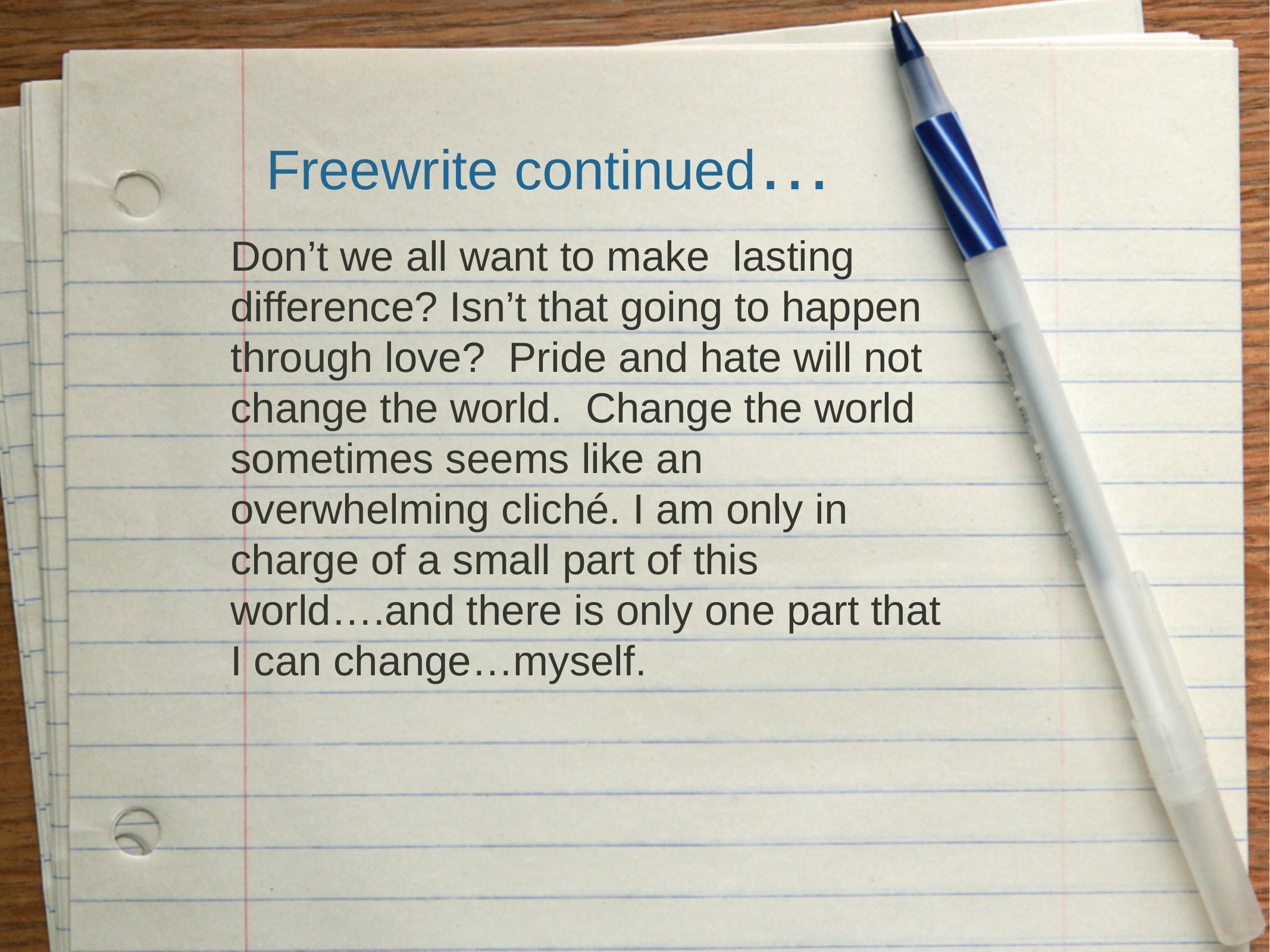

# Freewrite continued…
Don’t we all want to make  lasting difference? Isn’t that going to happen through love?  Pride and hate will not change the world.  Change the world sometimes seems like an overwhelming cliché. I am only in charge of a small part of this world….and there is only one part that I can change…myself.